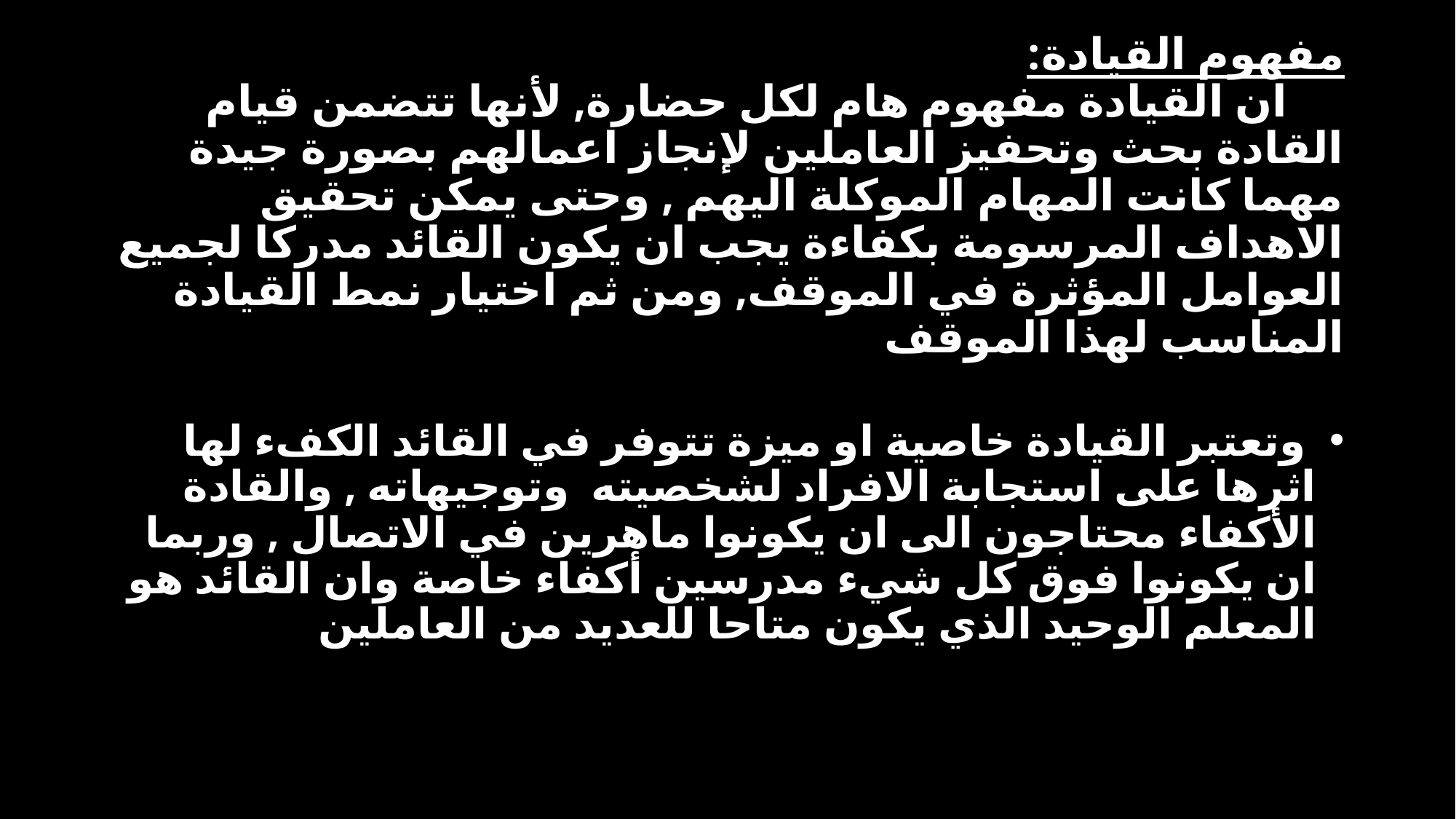

# مفهوم القيادة: ان القيادة مفهوم هام لكل حضارة, لأنها تتضمن قيام القادة بحث وتحفيز العاملين لإنجاز اعمالهم بصورة جيدة مهما كانت المهام الموكلة اليهم , وحتى يمكن تحقيق الاهداف المرسومة بكفاءة يجب ان يكون القائد مدركا لجميع العوامل المؤثرة في الموقف, ومن ثم اختيار نمط القيادة المناسب لهذا الموقف
 وتعتبر القيادة خاصية او ميزة تتوفر في القائد الكفء لها اثرها على استجابة الافراد لشخصيته  وتوجيهاته , والقادة الأكفاء محتاجون الى ان يكونوا ماهرين في الاتصال , وربما ان يكونوا فوق كل شيء مدرسين أكفاء خاصة وان القائد هو المعلم الوحيد الذي يكون متاحا للعديد من العاملين